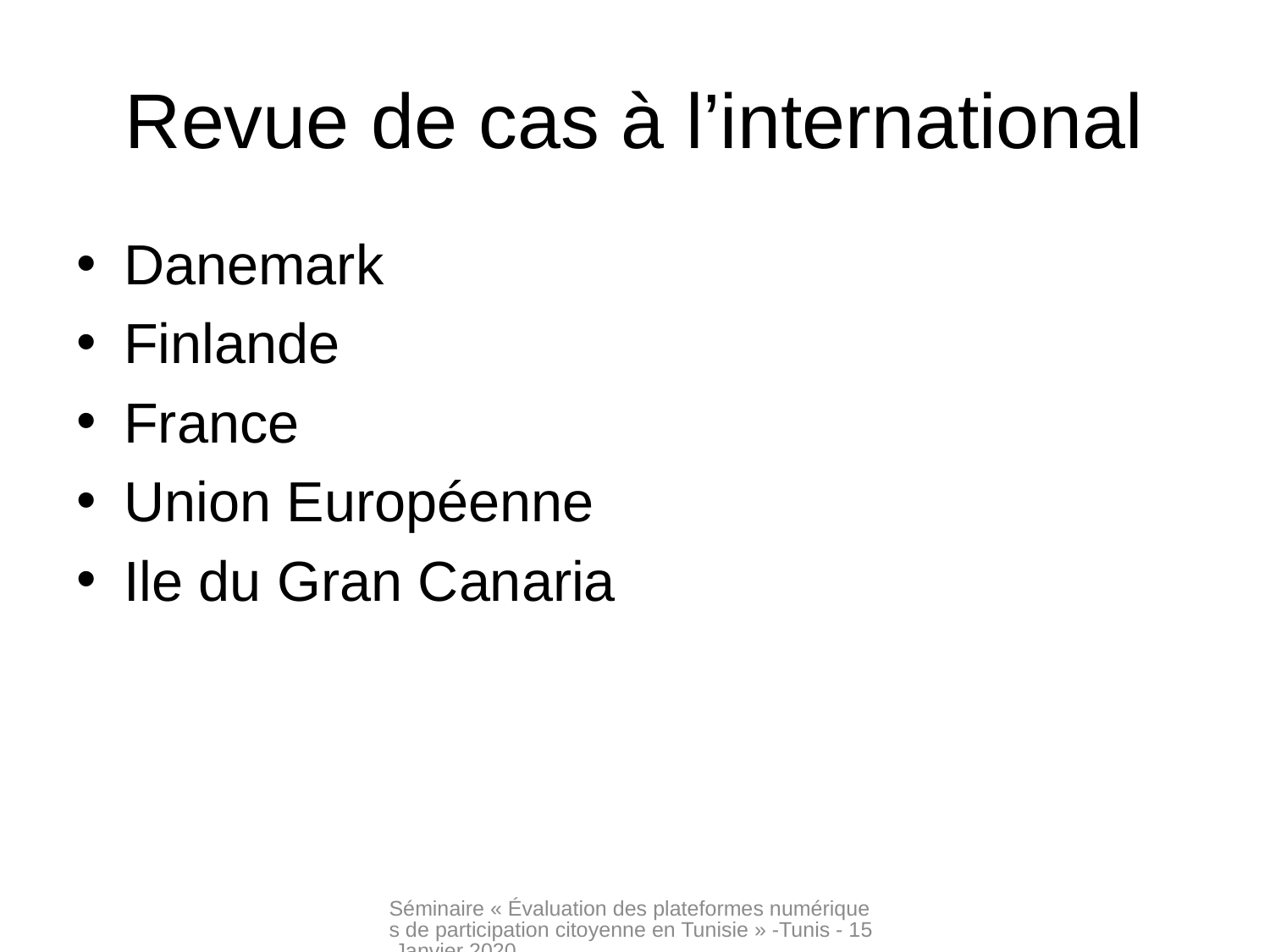

# Revue de cas à l’international
Danemark
Finlande
France
Union Européenne
Ile du Gran Canaria
Séminaire « Évaluation des plateformes numériques de participation citoyenne en Tunisie » -Tunis - 15 Janvier 2020